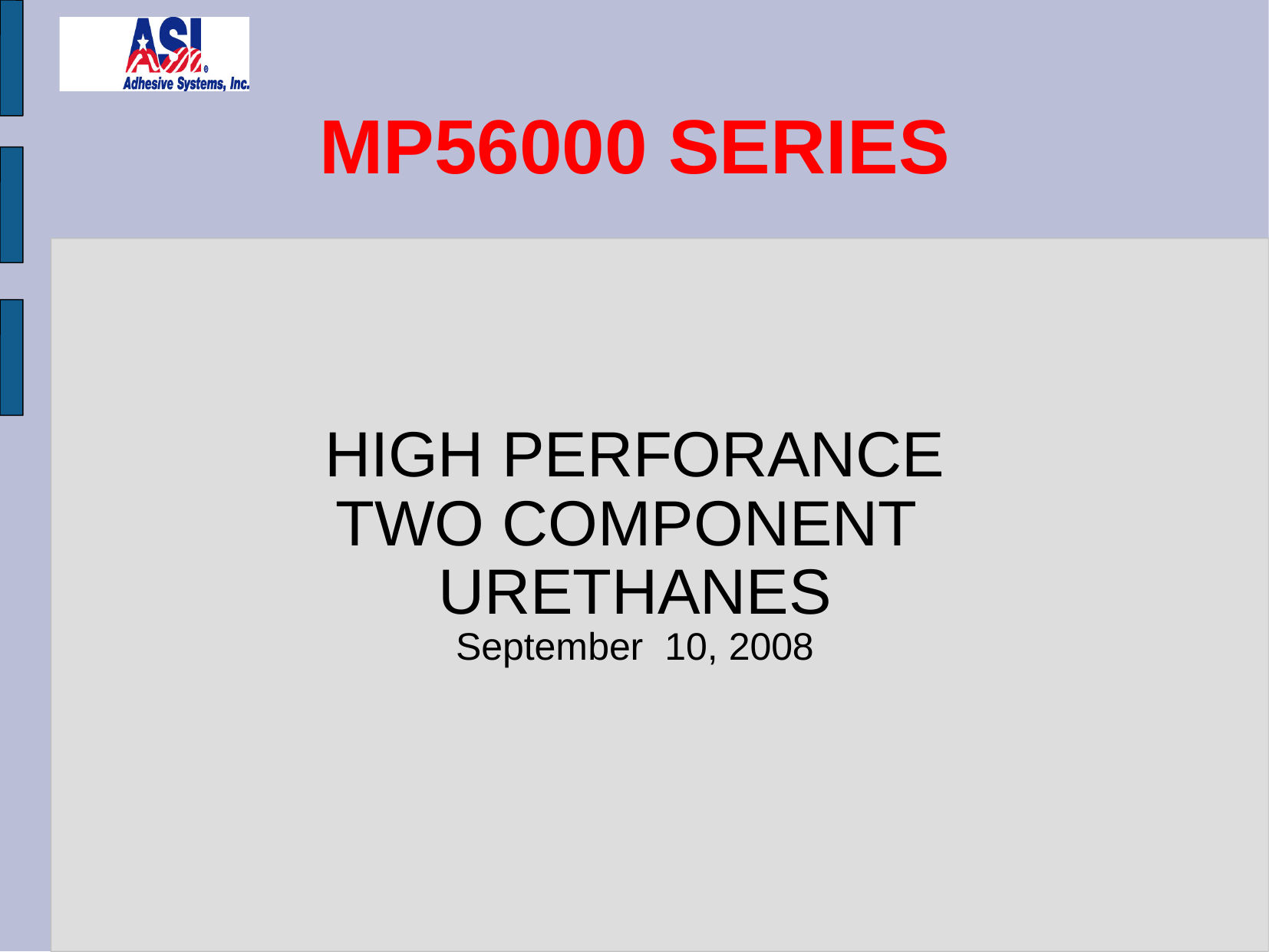

MP56000 SERIES
HIGH PERFORANCE
TWO COMPONENT
URETHANES
September  10, 2008